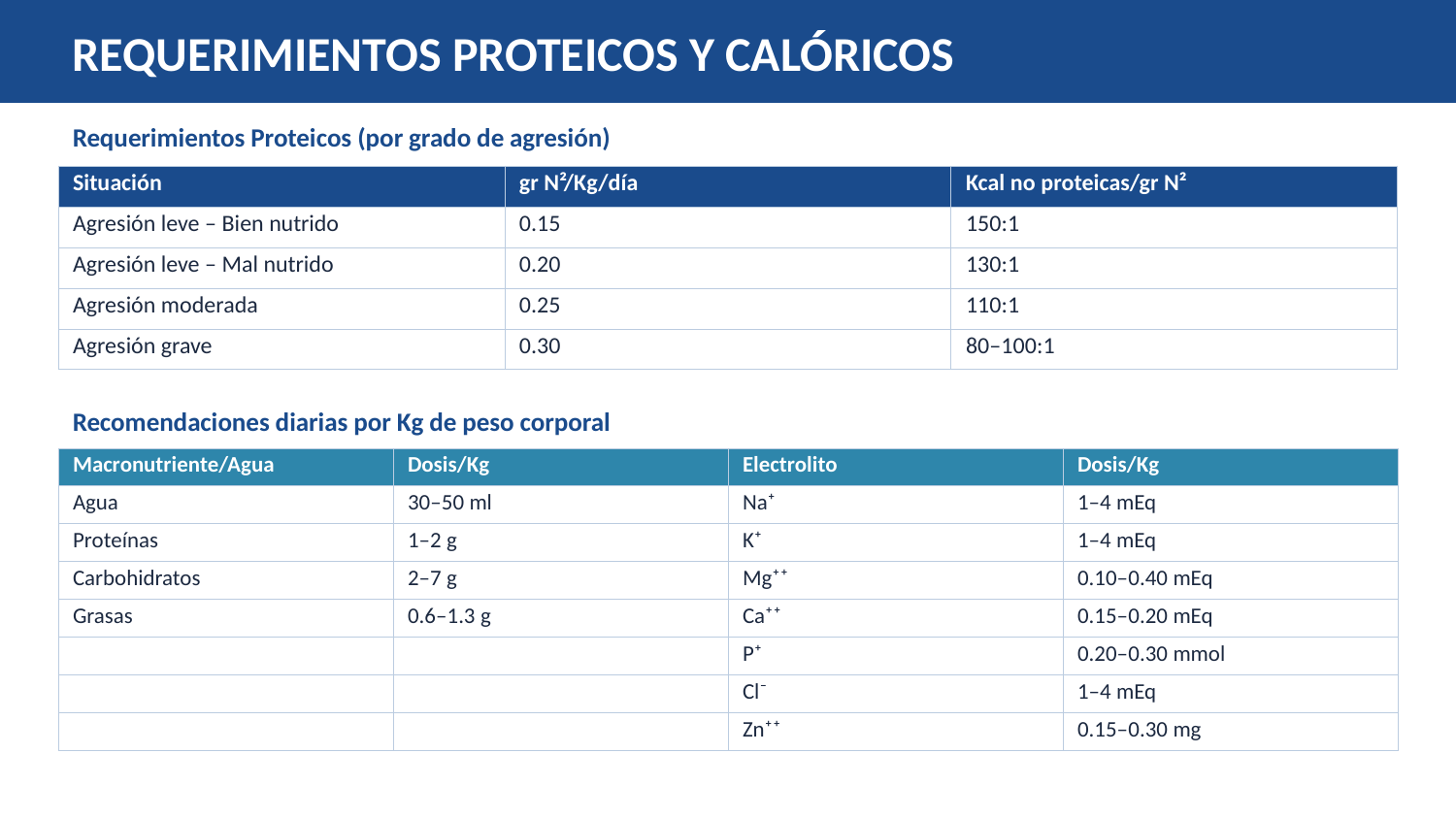

REQUERIMIENTOS PROTEICOS Y CALÓRICOS
Requerimientos Proteicos (por grado de agresión)
| Situación | gr N²/Kg/día | Kcal no proteicas/gr N² |
| --- | --- | --- |
| Agresión leve – Bien nutrido | 0.15 | 150:1 |
| Agresión leve – Mal nutrido | 0.20 | 130:1 |
| Agresión moderada | 0.25 | 110:1 |
| Agresión grave | 0.30 | 80–100:1 |
Recomendaciones diarias por Kg de peso corporal
| Macronutriente/Agua | Dosis/Kg | Electrolito | Dosis/Kg |
| --- | --- | --- | --- |
| Agua | 30–50 ml | Na⁺ | 1–4 mEq |
| Proteínas | 1–2 g | K⁺ | 1–4 mEq |
| Carbohidratos | 2–7 g | Mg⁺⁺ | 0.10–0.40 mEq |
| Grasas | 0.6–1.3 g | Ca⁺⁺ | 0.15–0.20 mEq |
|  |  | P⁺ | 0.20–0.30 mmol |
|  |  | Cl⁻ | 1–4 mEq |
|  |  | Zn⁺⁺ | 0.15–0.30 mg |